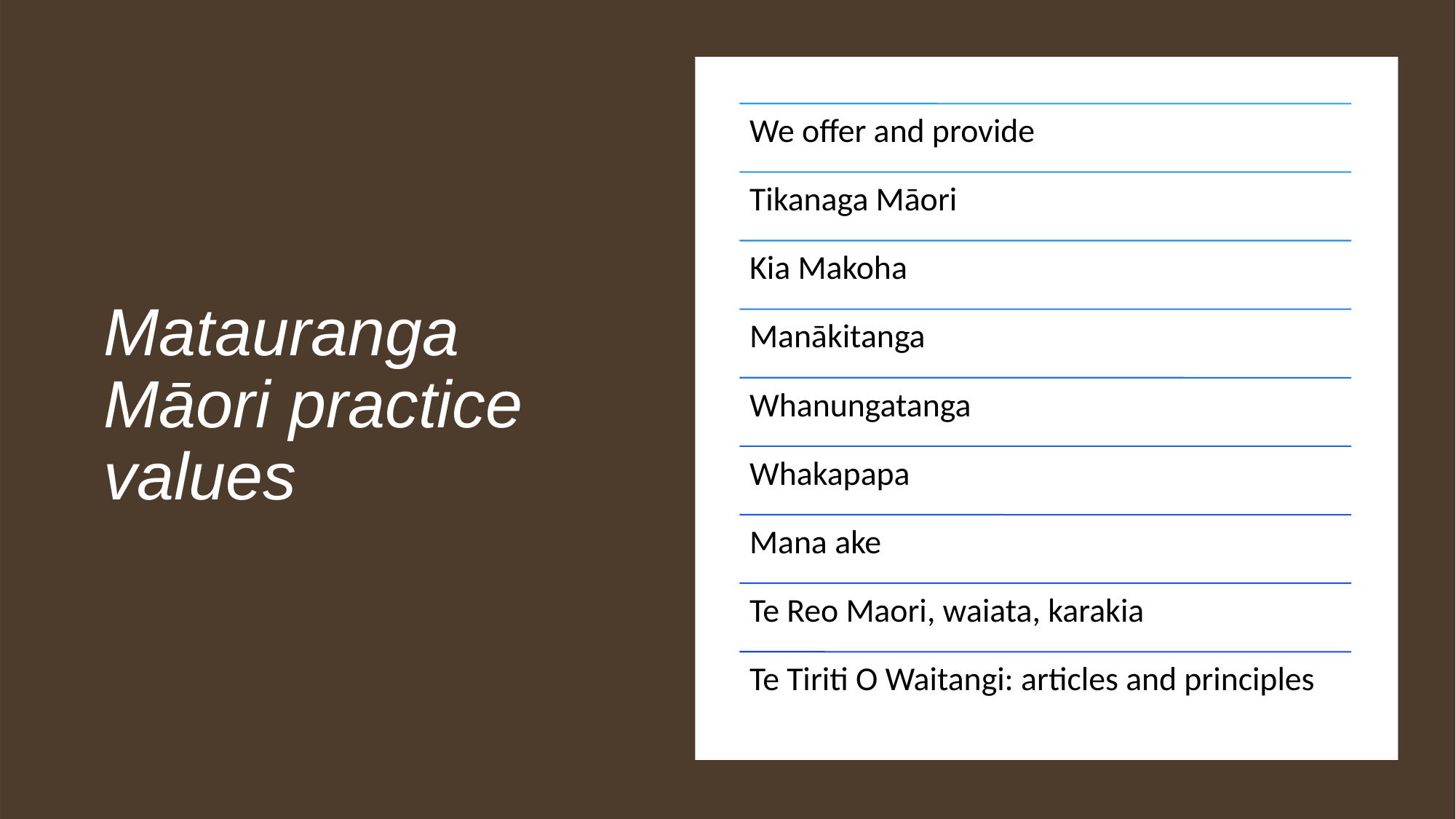

# Matauranga Māori practice values
We offer and provide
Tikanaga Māori
Kia Makoha
Manākitanga
Whanungatanga
Whakapapa
Mana ake
Te Reo Maori, waiata, karakia
Te Tiriti O Waitangi: articles and principles